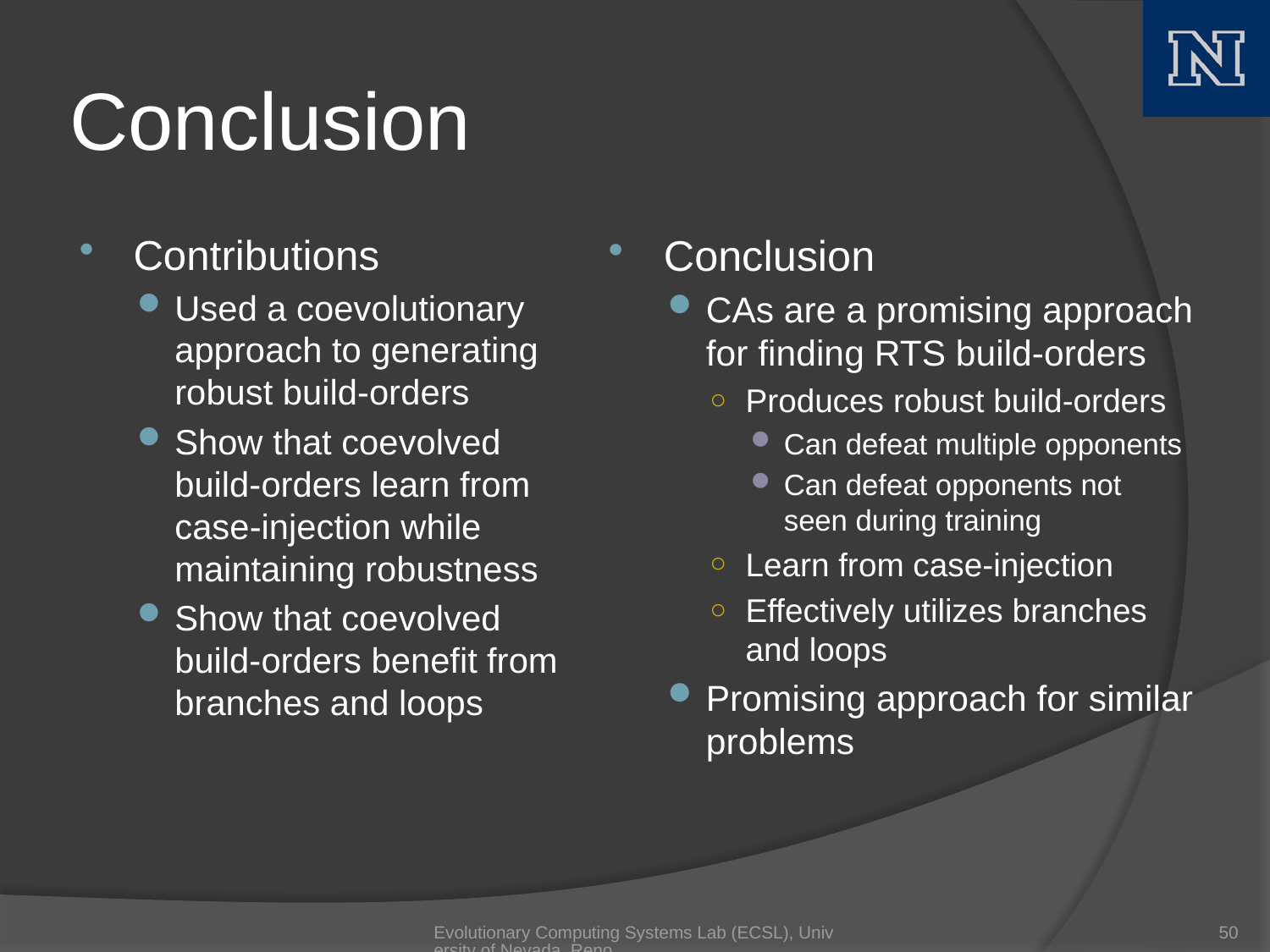

# Conclusion
Contributions
Used a coevolutionary approach to generating robust build-orders
Show that coevolved build-orders learn from case-injection while maintaining robustness
Show that coevolved build-orders benefit from branches and loops
Conclusion
CAs are a promising approach for finding RTS build-orders
Produces robust build-orders
Can defeat multiple opponents
Can defeat opponents not seen during training
Learn from case-injection
Effectively utilizes branches and loops
Promising approach for similar problems

Evolutionary Computing Systems Lab (ECSL), University of Nevada, Reno
50